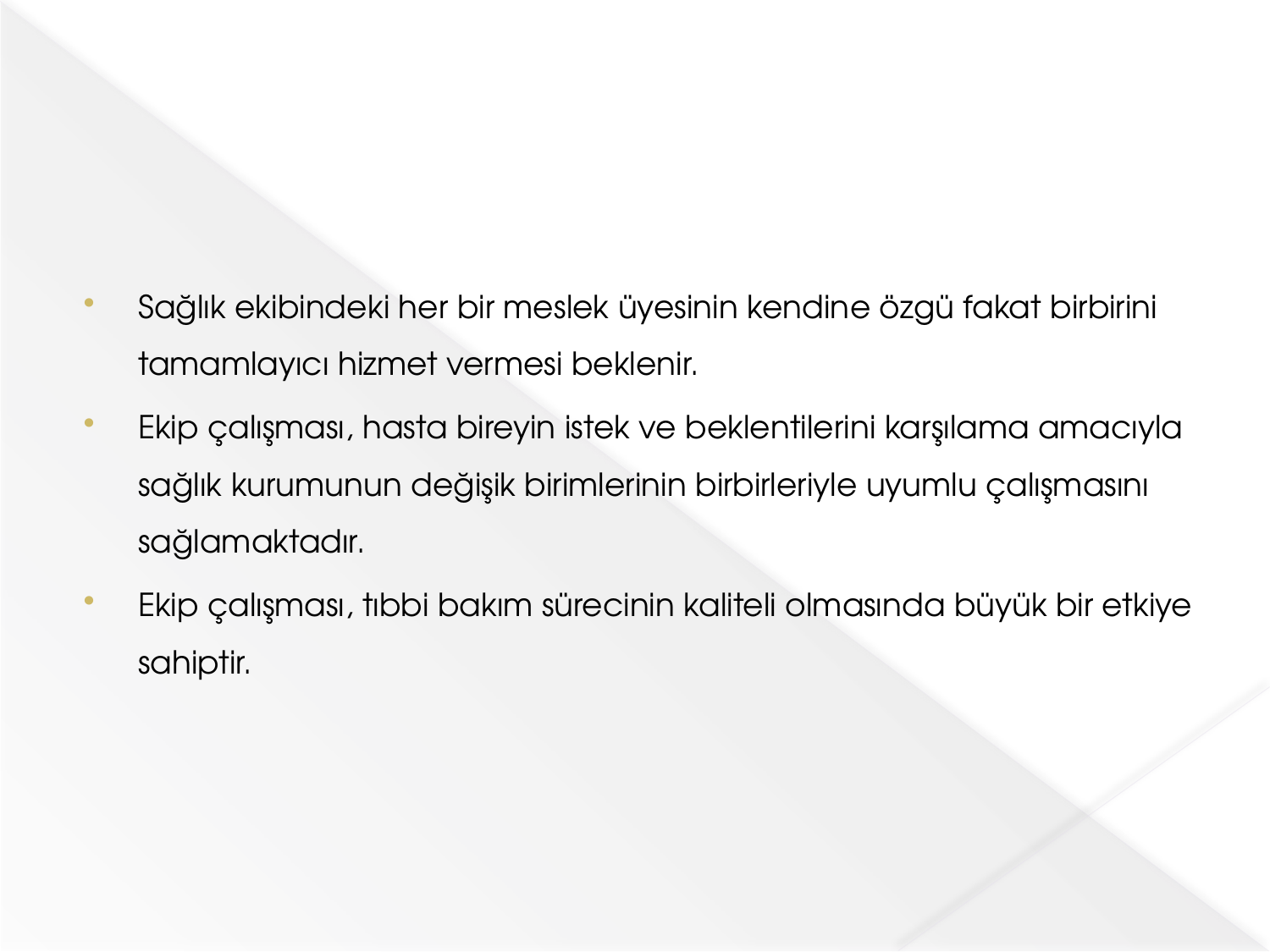

#
Sağlık ekibindeki her bir meslek üyesinin kendine özgü fakat birbirini tamamlayıcı hizmet vermesi beklenir.
Ekip çalışması, hasta bireyin istek ve beklentilerini karşılama amacıyla sağlık kurumunun değişik birimlerinin birbirleriyle uyumlu çalışmasını sağlamaktadır.
Ekip çalışması, tıbbi bakım sürecinin kaliteli olmasında büyük bir etkiye sahiptir.